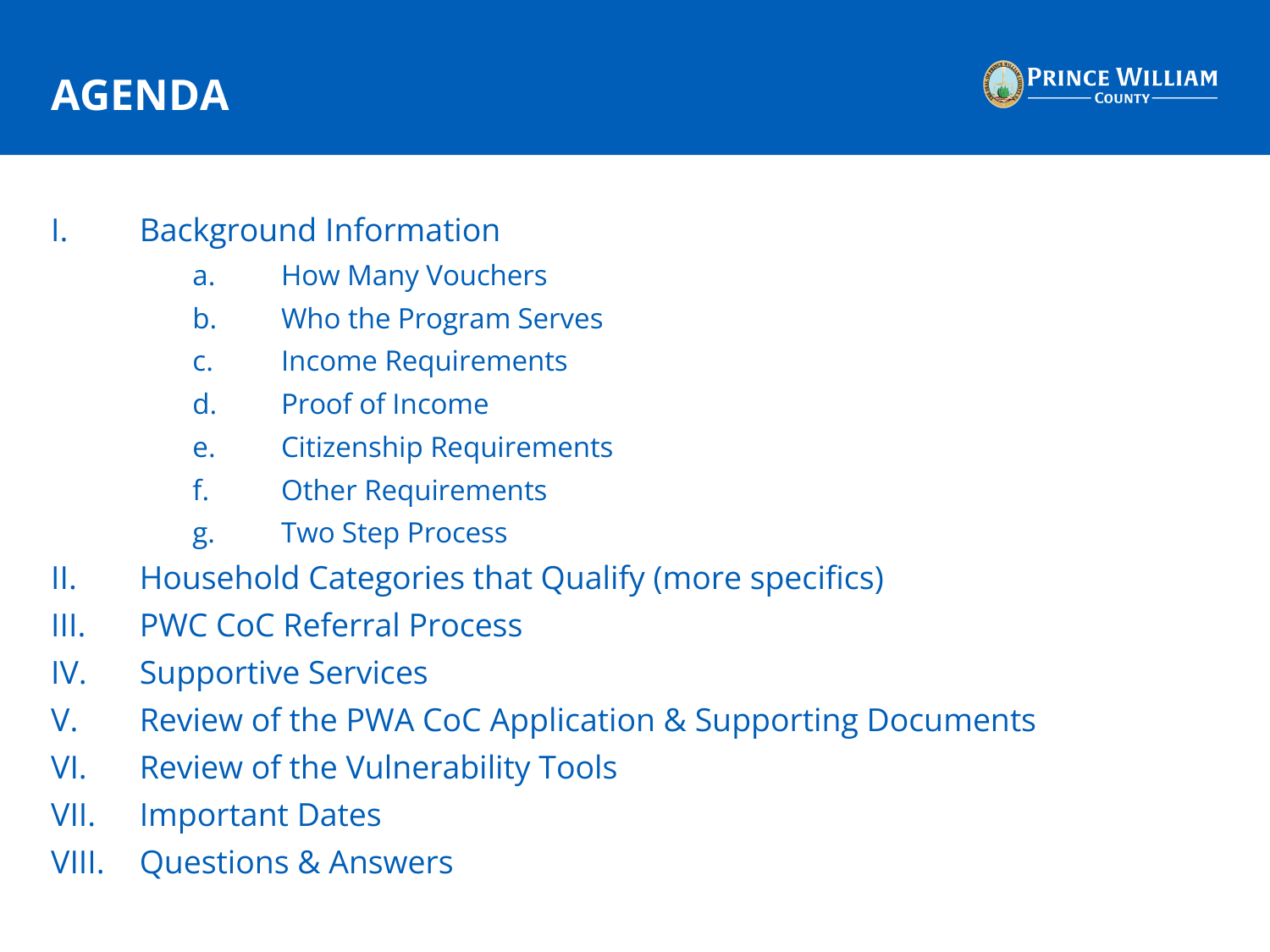

# AGENDA
Background Information
How Many Vouchers
Who the Program Serves
Income Requirements
Proof of Income
Citizenship Requirements
Other Requirements
Two Step Process
Household Categories that Qualify (more specifics)
PWC CoC Referral Process
Supportive Services
Review of the PWA CoC Application & Supporting Documents
Review of the Vulnerability Tools
Important Dates
Questions & Answers